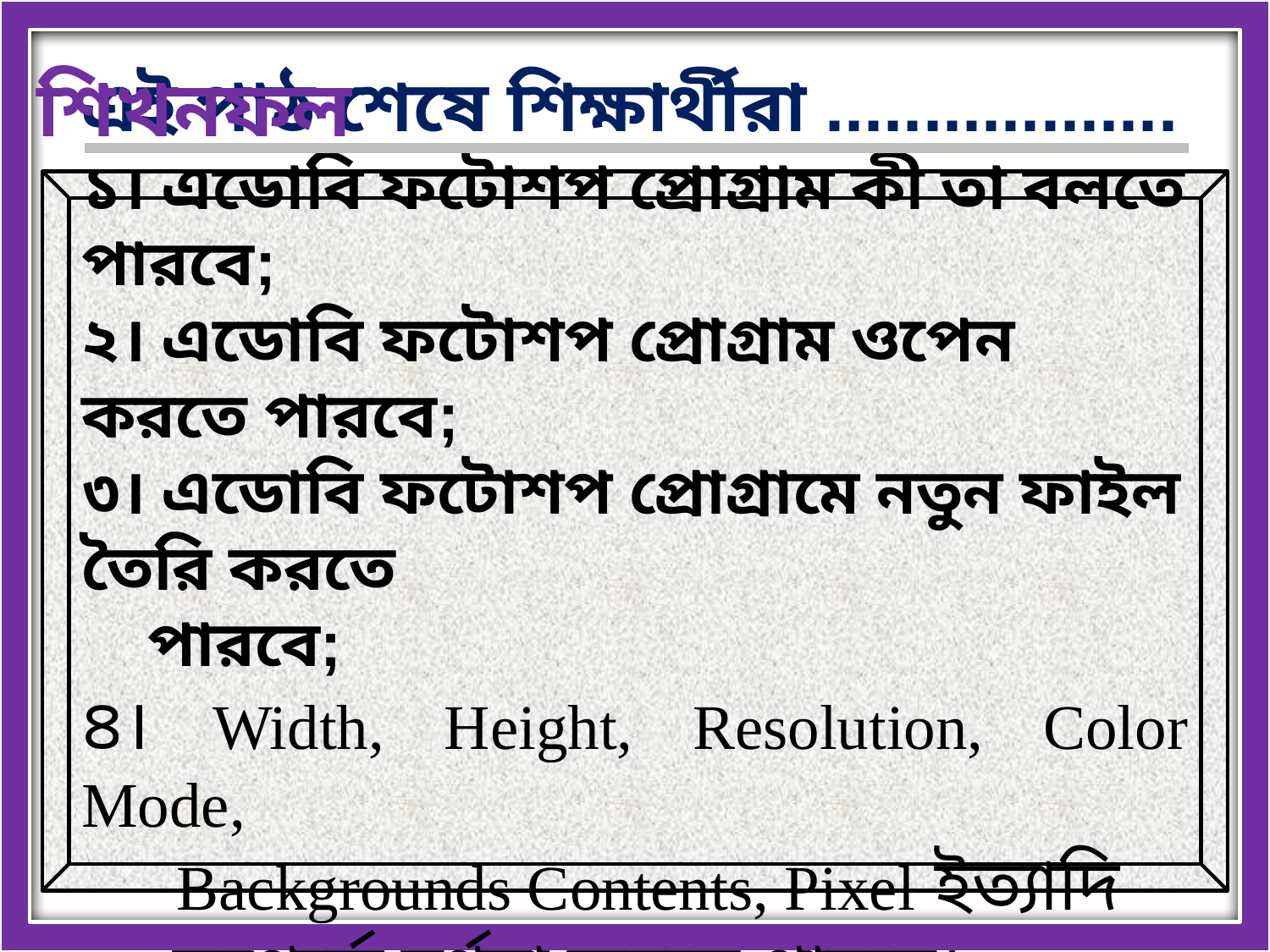

শিখনফল

এই পাঠ শেষে শিক্ষার্থীরা ..................
১। এডোবি ফটোশপ প্রোগ্রাম কী তা বলতে পারবে;
২। এডোবি ফটোশপ প্রোগ্রাম ওপেন করতে পারবে;
৩। এডোবি ফটোশপ প্রোগ্রামে নতুন ফাইল তৈরি করতে
    পারবে;
৪। Width, Height, Resolution, Color Mode,
      Backgrounds Contents, Pixel ইত্যাদি
     সম্পর্কে বর্ণনা করতে পারবে।